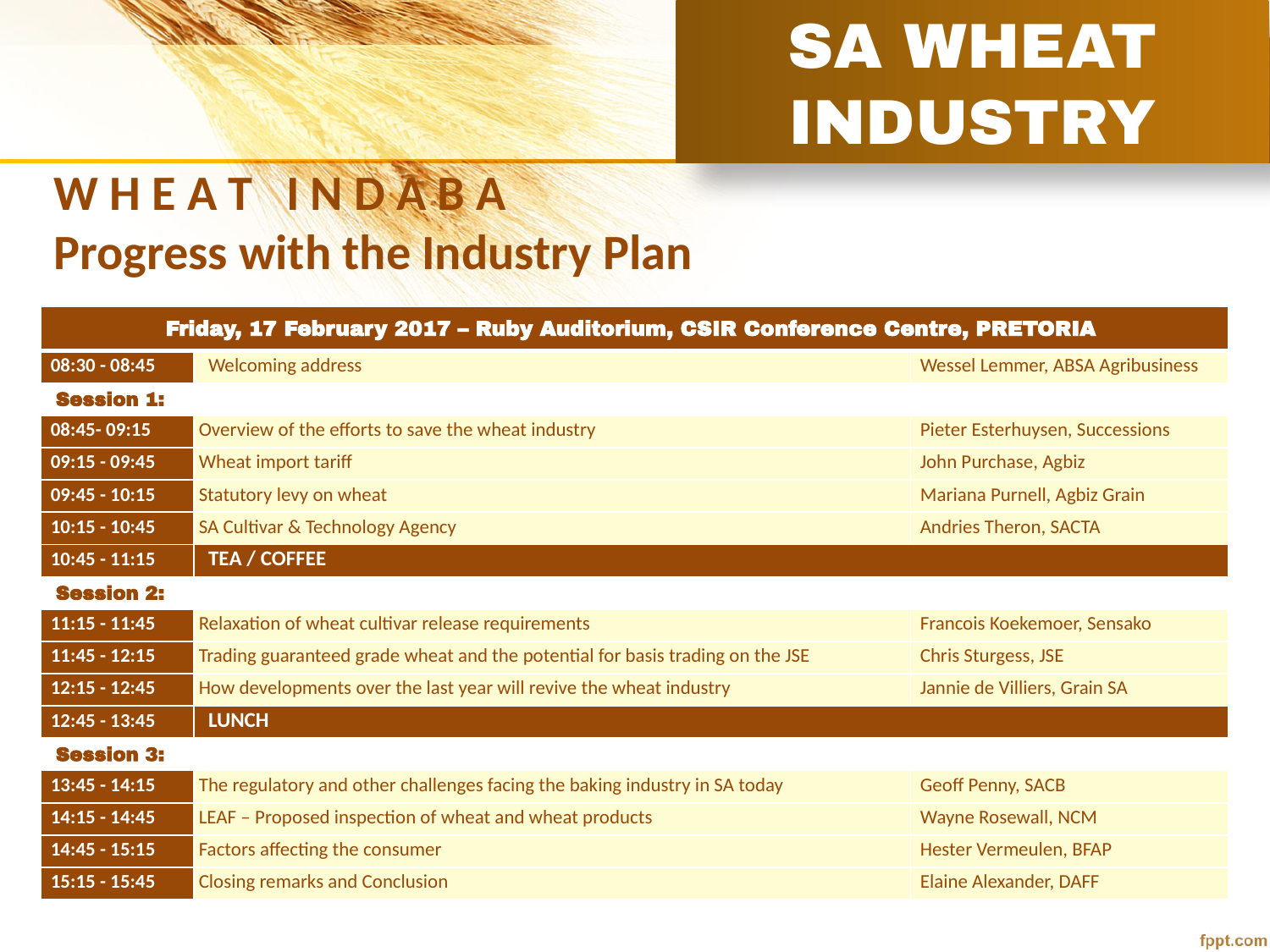

SA WHEAT INDUSTRY
W H E A T   I N D A B A
Progress with the Industry Plan

| Friday, 17 February 2017 – Ruby Auditorium, CSIR Conference Centre, PRETORIA |  |  |
| --- | --- | --- |
| 08:30 - 08:45 | Welcoming address | Wessel Lemmer, ABSA Agribusiness |
| Session 1: |  |  |
| 08:45- 09:15 | Overview of the efforts to save the wheat industry | Pieter Esterhuysen, Successions |
| 09:15 - 09:45 | Wheat import tariff | John Purchase, Agbiz |
| 09:45 - 10:15 | Statutory levy on wheat | Mariana Purnell, Agbiz Grain |
| 10:15 - 10:45 | SA Cultivar & Technology Agency | Andries Theron, SACTA |
| 10:45 - 11:15 | TEA / COFFEE |  |
| Session 2: |  |  |
| 11:15 - 11:45 | Relaxation of wheat cultivar release requirements | Francois Koekemoer, Sensako |
| 11:45 - 12:15 | Trading guaranteed grade wheat and the potential for basis trading on the JSE | Chris Sturgess, JSE |
| 12:15 - 12:45 | How developments over the last year will revive the wheat industry | Jannie de Villiers, Grain SA |
| 12:45 - 13:45 | LUNCH |  |
| Session 3: |  |  |
| 13:45 - 14:15 | The regulatory and other challenges facing the baking industry in SA today | Geoff Penny, SACB |
| 14:15 - 14:45 | LEAF – Proposed inspection of wheat and wheat products | Wayne Rosewall, NCM |
| 14:45 - 15:15 | Factors affecting the consumer | Hester Vermeulen, BFAP |
| 15:15 - 15:45 | Closing remarks and Conclusion | Elaine Alexander, DAFF |